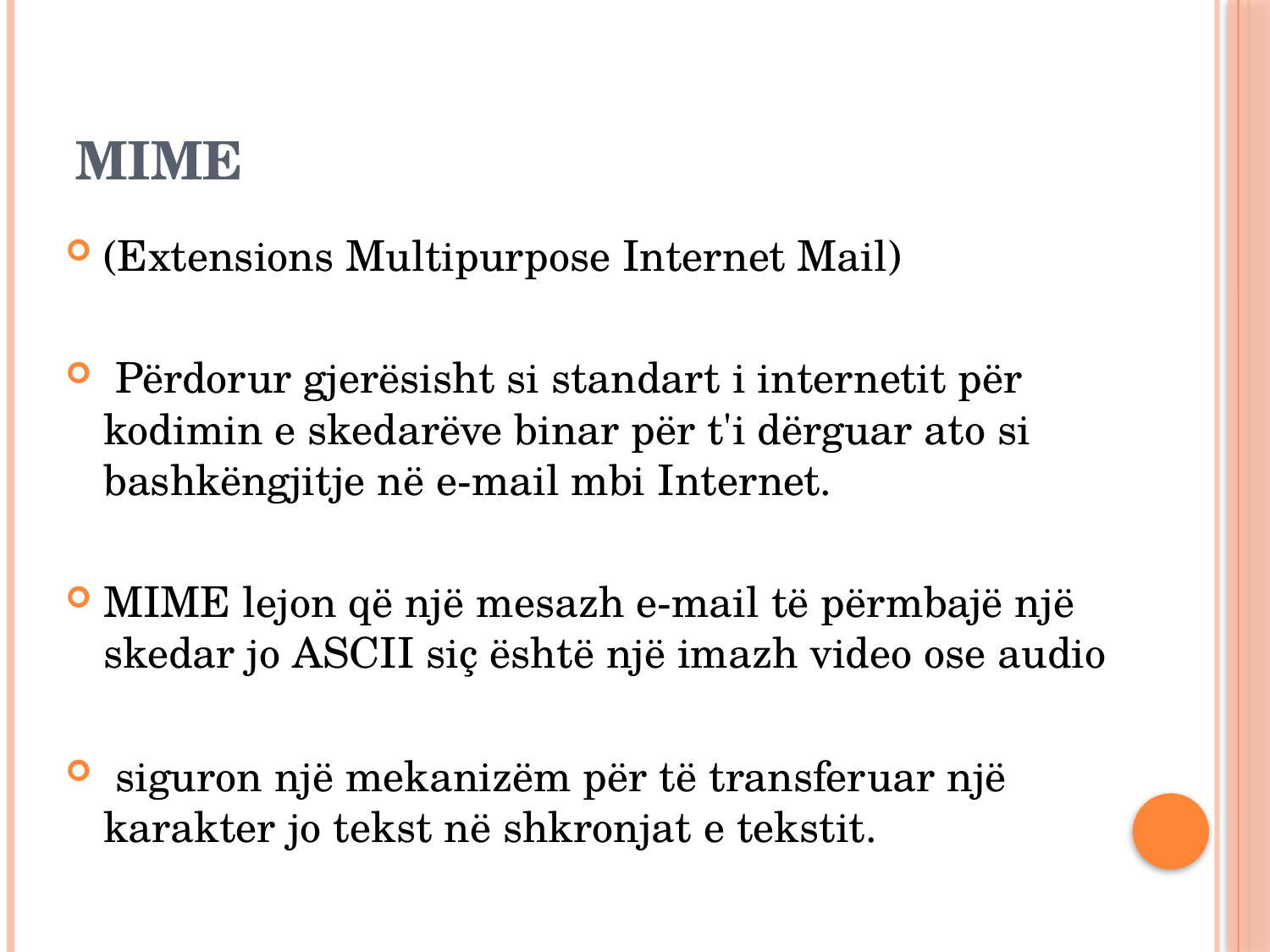

# MIME
(Extensions Multipurpose Internet Mail)

 Përdorur gjerësisht si standart i internetit për kodimin e skedarëve binar për t'i dërguar ato si bashkëngjitje në e-mail mbi Internet.

MIME lejon që një mesazh e-mail të përmbajë një skedar jo ASCII siç është një imazh video ose audio

 siguron një mekanizëm për të transferuar një karakter jo tekst në shkronjat e tekstit.